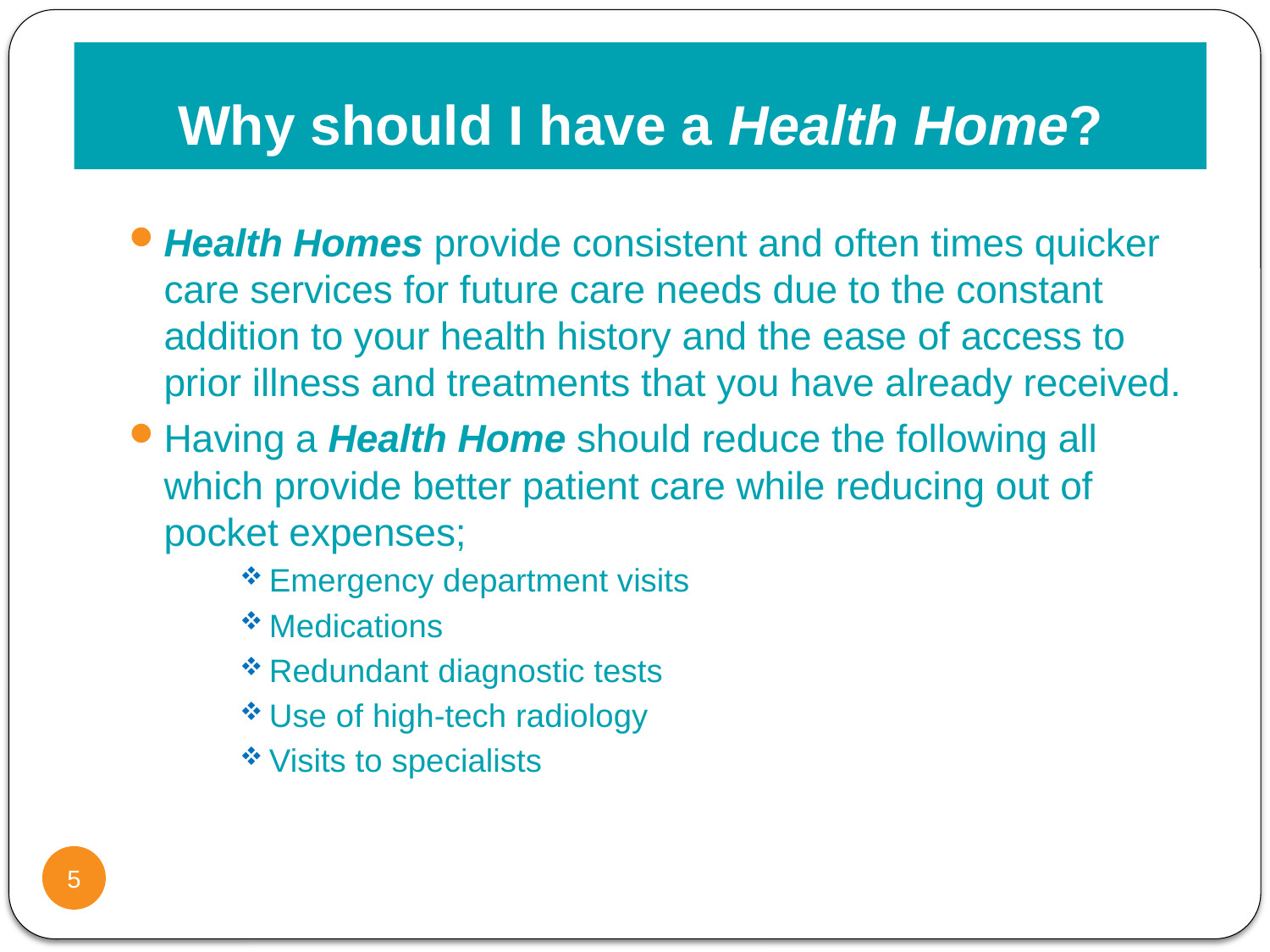

# Why should I have a Health Home?
Health Homes provide consistent and often times quicker care services for future care needs due to the constant addition to your health history and the ease of access to prior illness and treatments that you have already received.
Having a Health Home should reduce the following all which provide better patient care while reducing out of pocket expenses;
Emergency department visits
Medications
Redundant diagnostic tests
Use of high-tech radiology
Visits to specialists

5